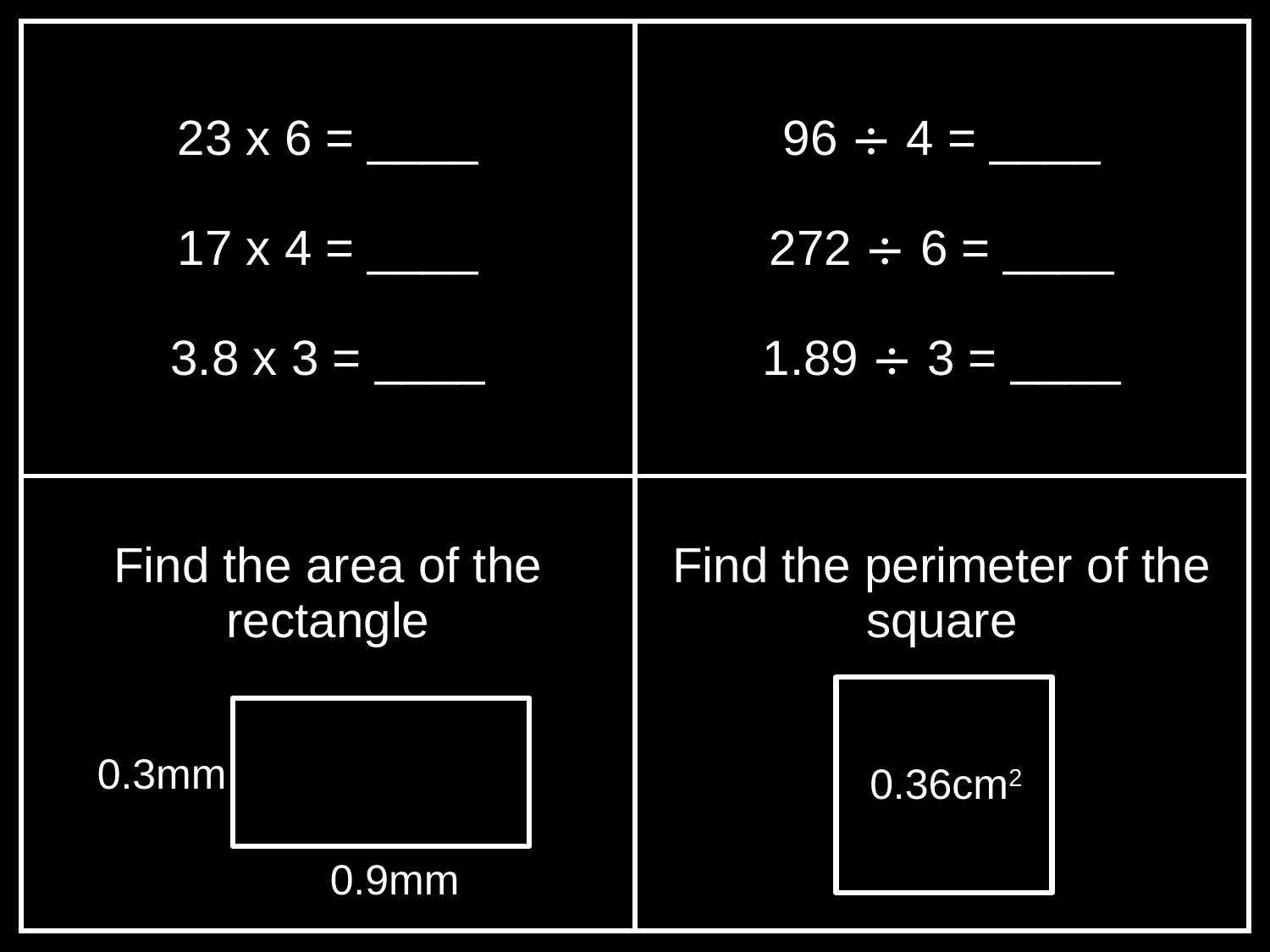

| 23 x 6 = \_\_\_\_ 17 x 4 = \_\_\_\_ 3.8 x 3 = \_\_\_\_ | 96 ÷ 4 = \_\_\_\_ 272 ÷ 6 = \_\_\_\_ 1.89 ÷ 3 = \_\_\_\_ |
| --- | --- |
| Find the area of the rectangle | Find the perimeter of the square |

0.3mm
0.36cm2
0.9mm